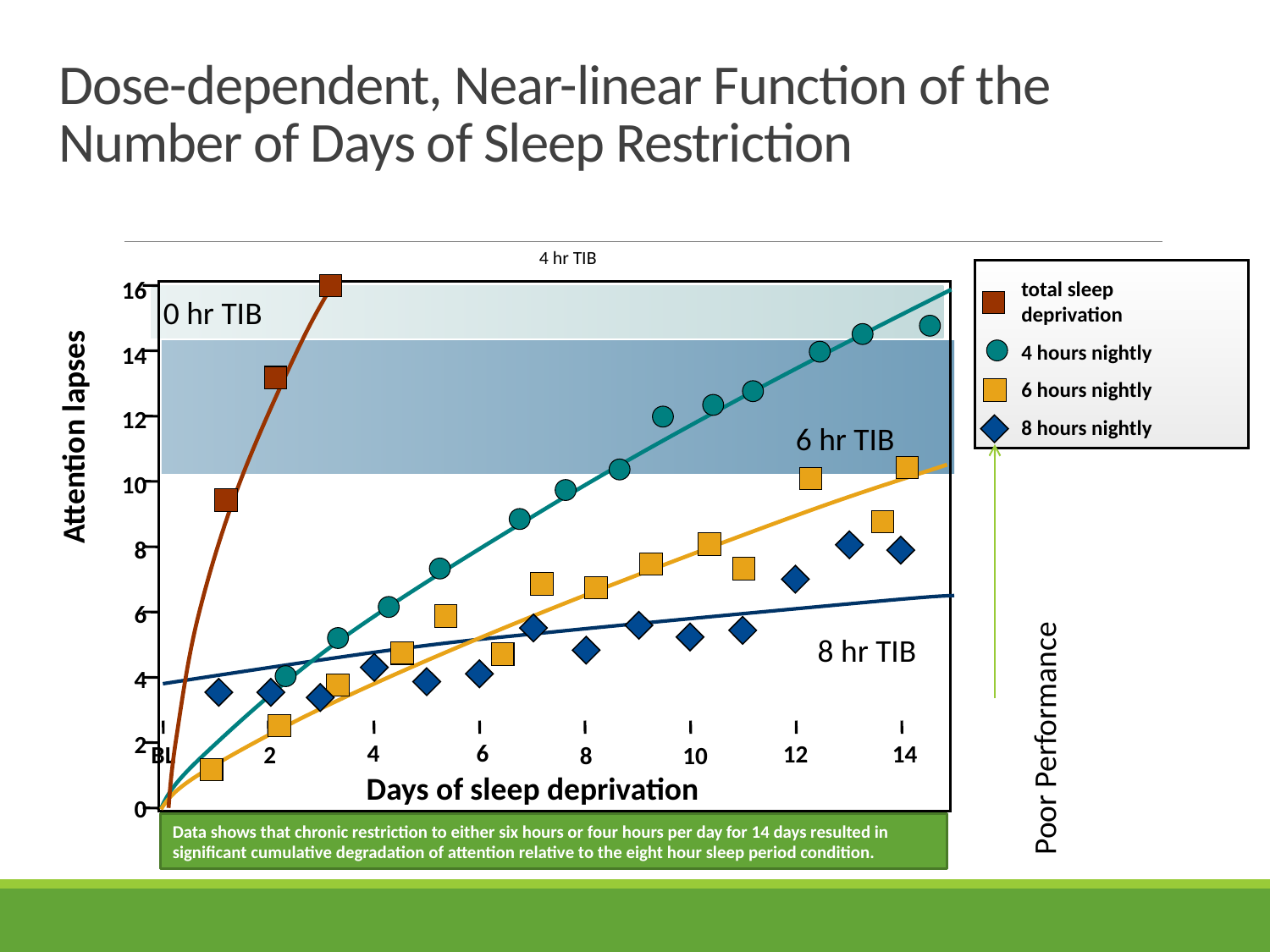

# Dose-dependent, Near-linear Function of the Number of Days of Sleep Restriction
4 hr TIB

16
14
12
10
8
6
4
2
0
total sleep deprivation
4 hours nightly
6 hours nightly
8 hours nightly

0 hr TIB

6 hr TIB
Attention lapses

8 hr TIB

Poor Performance

4
6
12
14
BL
2
8
10

Days of sleep deprivation
Data shows that chronic restriction to either six hours or four hours per day for 14 days resulted in significant cumulative degradation of attention relative to the eight hour sleep period condition.